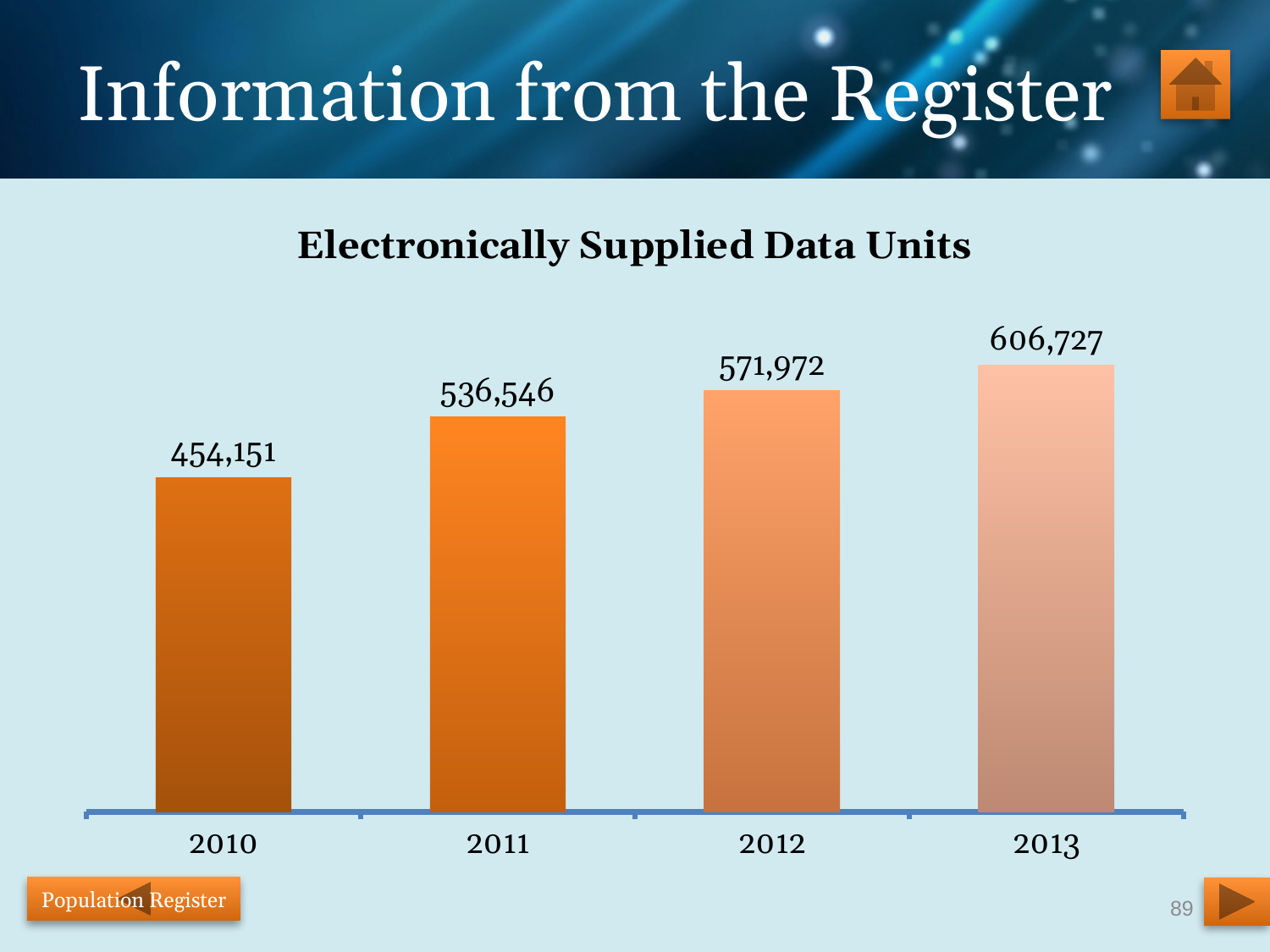

# Information from the Register

### Chart: Electronically Supplied Data Units

| Category | Electronically Supplied Data |
|---|---|
| 2010 | 454151.0 |
| 2011 | 536546.0 |
| 2012 | 571972.0 |
| 2013 | 606727.0 |
Population Register

89